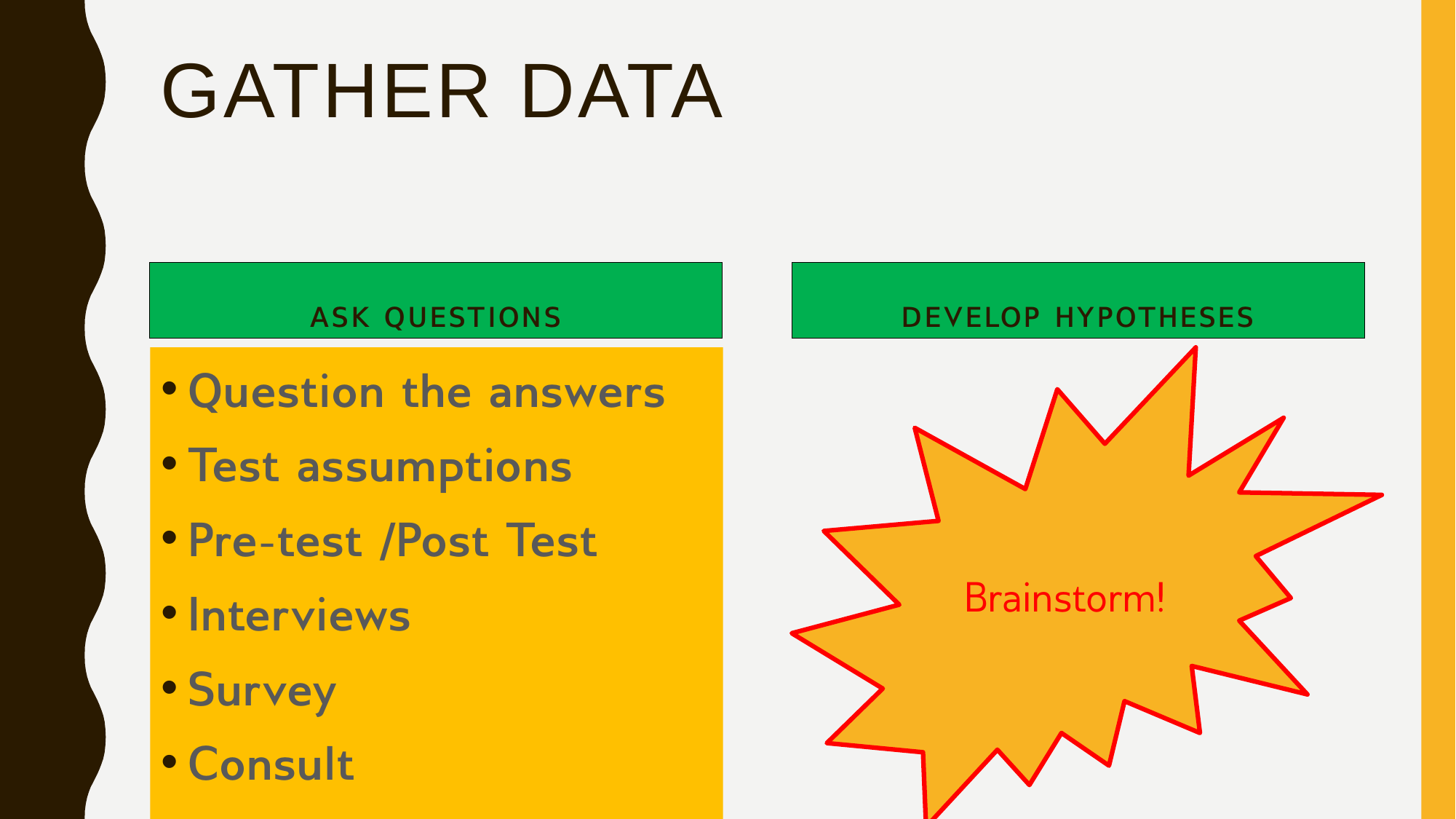

# Gather Data
Ask Questions
Develop Hypotheses
Question the answers
Test assumptions
Pre-test /Post Test
Interviews
Survey
Consult

Brainstorm!